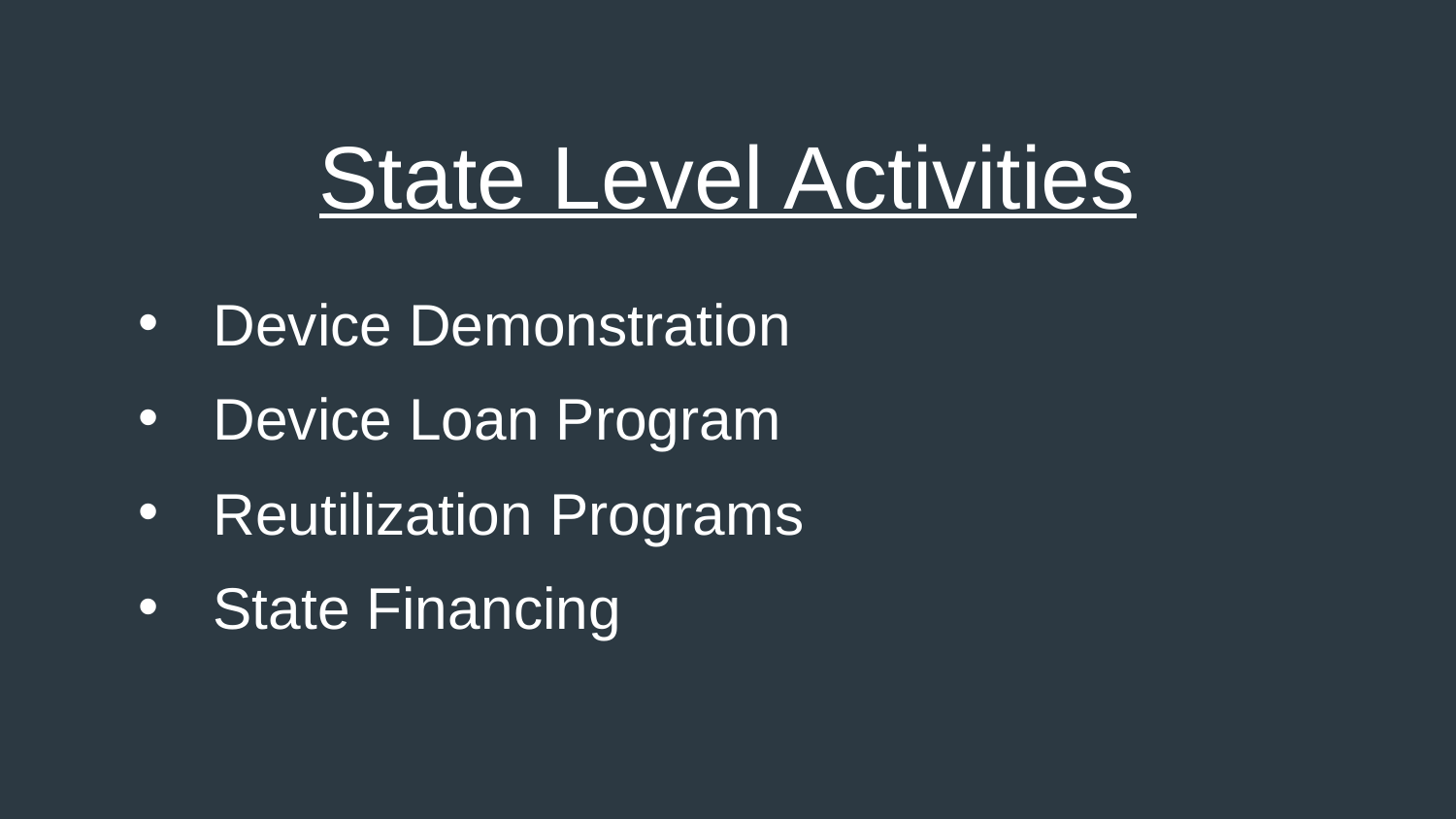

# State Level Activities
Device Demonstration
Device Loan Program
Reutilization Programs
State Financing